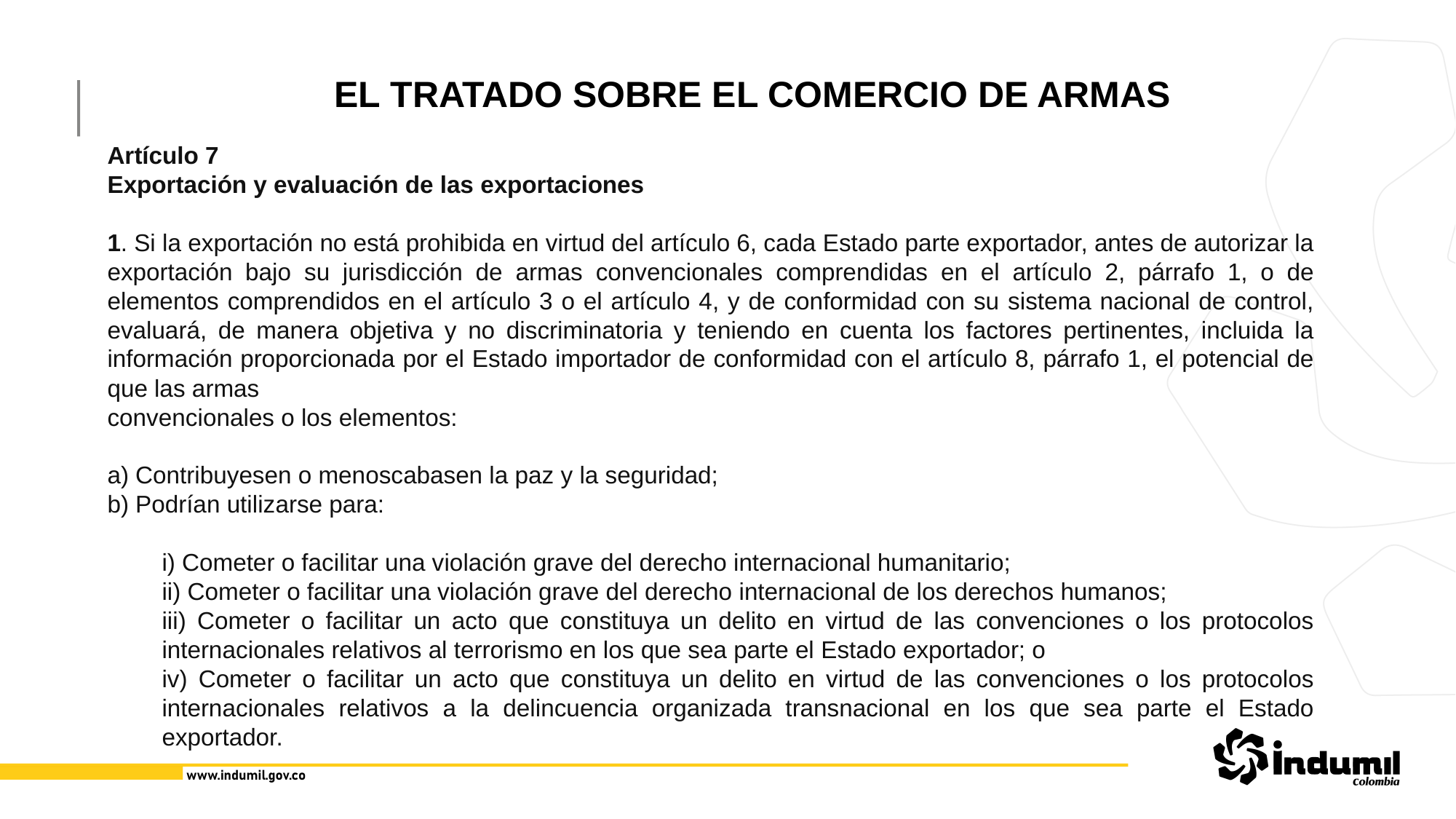

EL TRATADO SOBRE EL COMERCIO DE ARMAS
Artículo 7
Exportación y evaluación de las exportaciones

1. Si la exportación no está prohibida en virtud del artículo 6, cada Estado parte exportador, antes de autorizar la exportación bajo su jurisdicción de armas convencionales comprendidas en el artículo 2, párrafo 1, o de elementos comprendidos en el artículo 3 o el artículo 4, y de conformidad con su sistema nacional de control, evaluará, de manera objetiva y no discriminatoria y teniendo en cuenta los factores pertinentes, incluida la información proporcionada por el Estado importador de conformidad con el artículo 8, párrafo 1, el potencial de que las armas
convencionales o los elementos:

a) Contribuyesen o menoscabasen la paz y la seguridad;
b) Podrían utilizarse para:

i) Cometer o facilitar una violación grave del derecho internacional humanitario;
ii) Cometer o facilitar una violación grave del derecho internacional de los derechos humanos;
iii) Cometer o facilitar un acto que constituya un delito en virtud de las convenciones o los protocolos internacionales relativos al terrorismo en los que sea parte el Estado exportador; o
iv) Cometer o facilitar un acto que constituya un delito en virtud de las convenciones o los protocolos internacionales relativos a la delincuencia organizada transnacional en los que sea parte el Estado exportador.